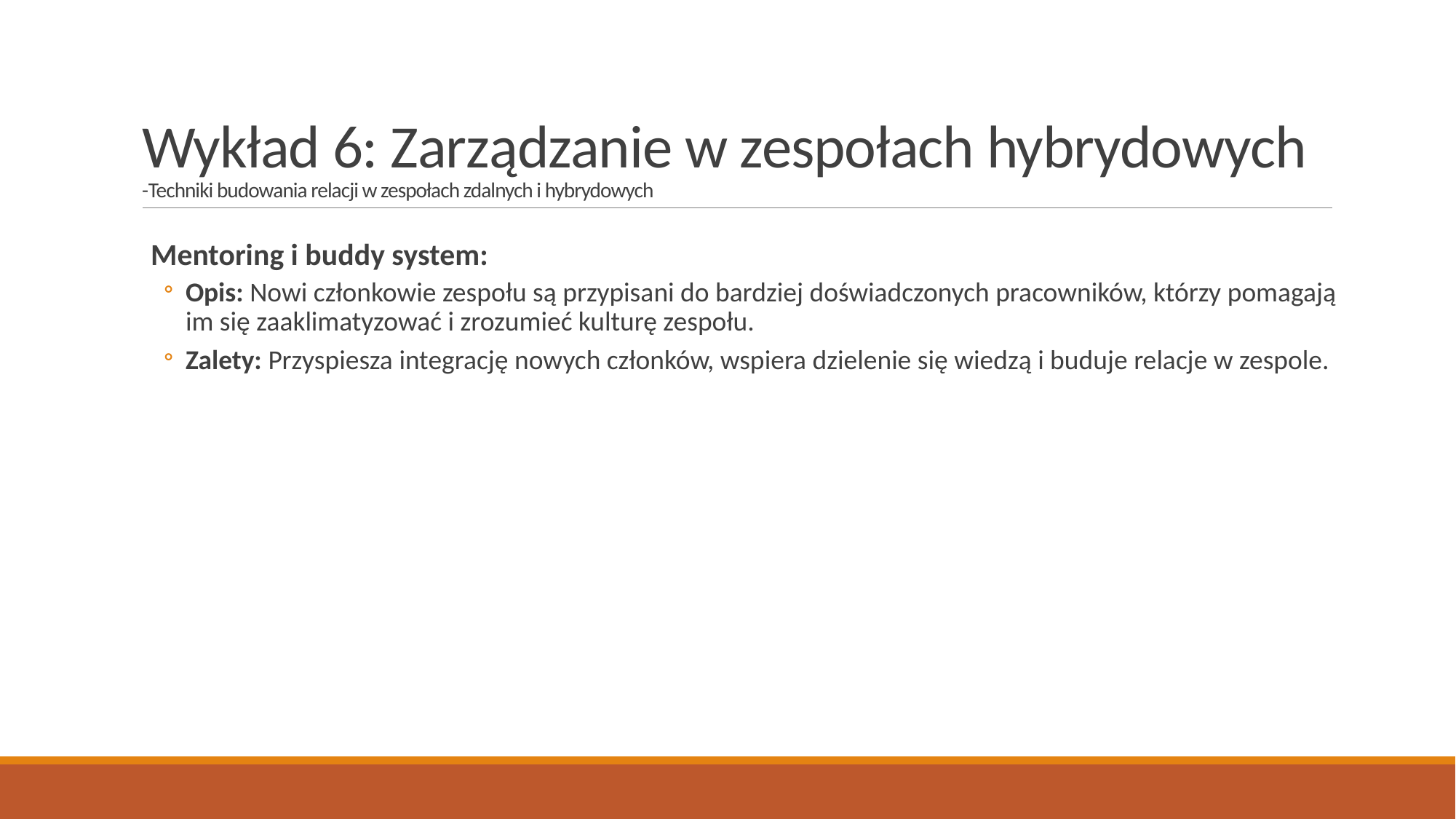

# Wykład 6: Zarządzanie w zespołach hybrydowych -Techniki budowania relacji w zespołach zdalnych i hybrydowych
Mentoring i buddy system:
Opis: Nowi członkowie zespołu są przypisani do bardziej doświadczonych pracowników, którzy pomagają im się zaaklimatyzować i zrozumieć kulturę zespołu.
Zalety: Przyspiesza integrację nowych członków, wspiera dzielenie się wiedzą i buduje relacje w zespole.